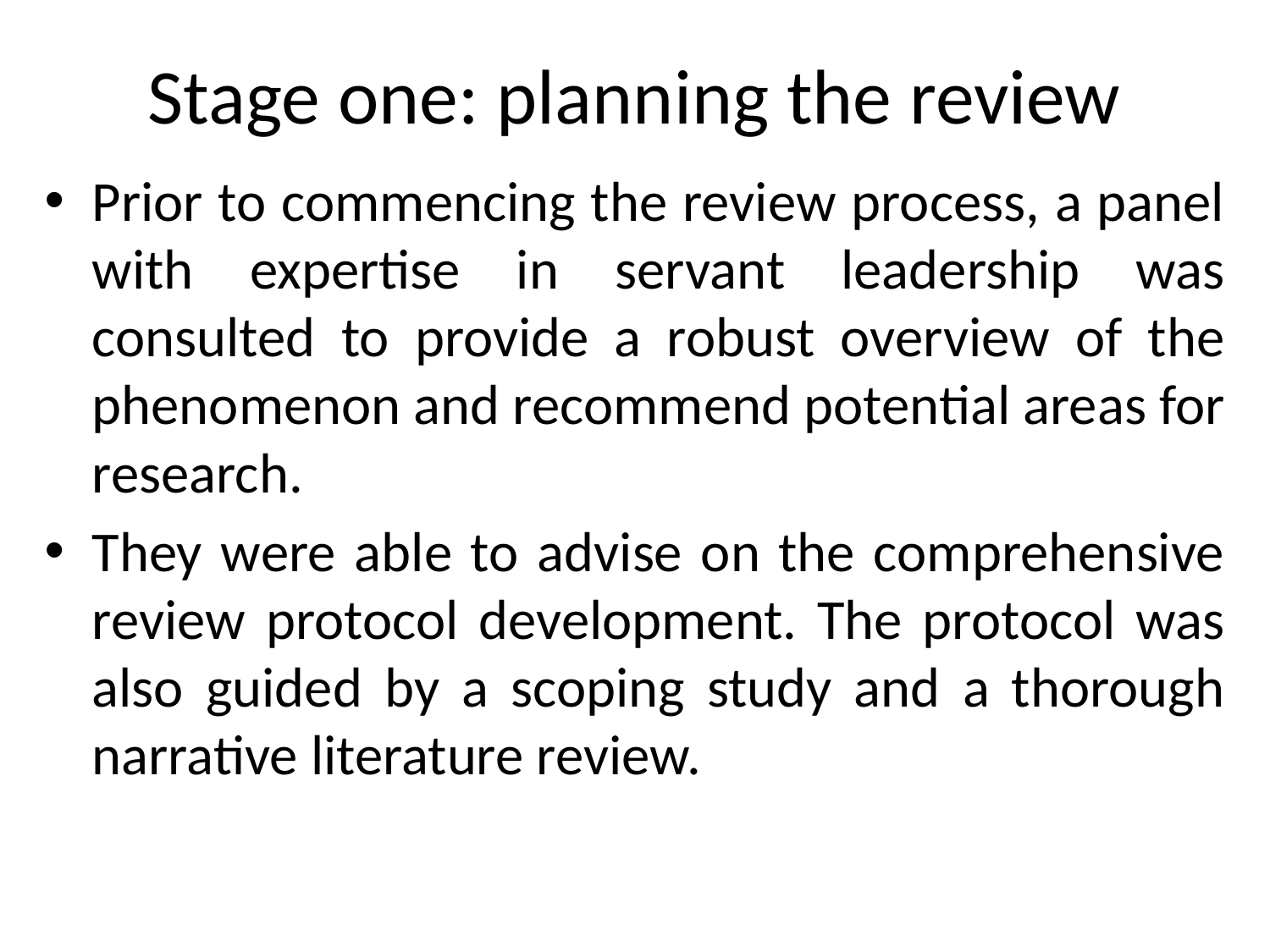

# Stage one: planning the review
Prior to commencing the review process, a panel with expertise in servant leadership was consulted to provide a robust overview of the phenomenon and recommend potential areas for research.
They were able to advise on the comprehensive review protocol development. The protocol was also guided by a scoping study and a thorough narrative literature review.